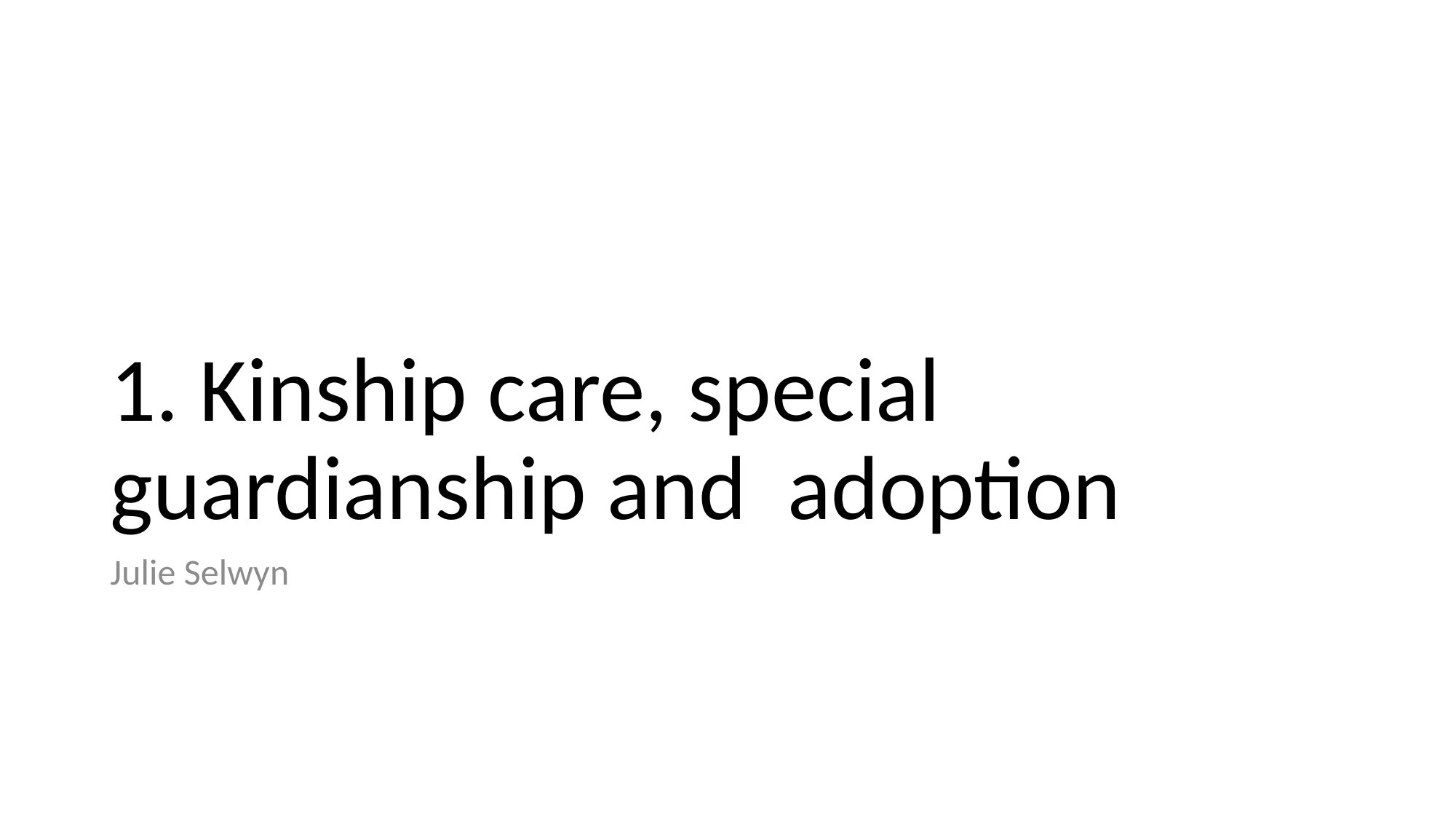

# 1. Kinship care, special guardianship and  adoption
Julie Selwyn